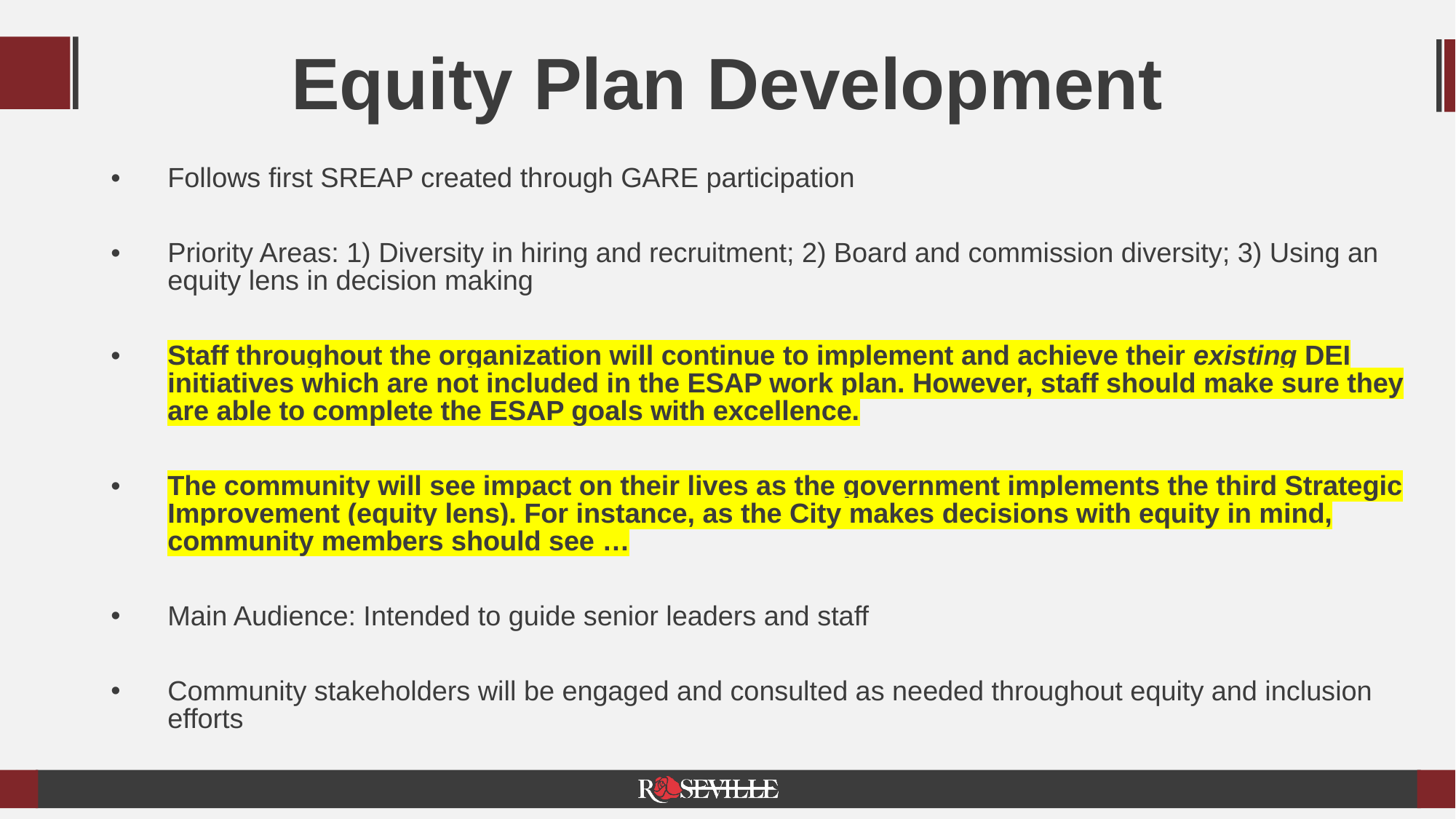

Equity Plan Development
Follows first SREAP created through GARE participation

Priority Areas: 1) Diversity in hiring and recruitment; 2) Board and commission diversity; 3) Using an equity lens in decision making

Staff throughout the organization will continue to implement and achieve their existing DEI initiatives which are not included in the ESAP work plan. However, staff should make sure they are able to complete the ESAP goals with excellence.

The community will see impact on their lives as the government implements the third Strategic Improvement (equity lens). For instance, as the City makes decisions with equity in mind, community members should see …

Main Audience: Intended to guide senior leaders and staff

Community stakeholders will be engaged and consulted as needed throughout equity and inclusion efforts